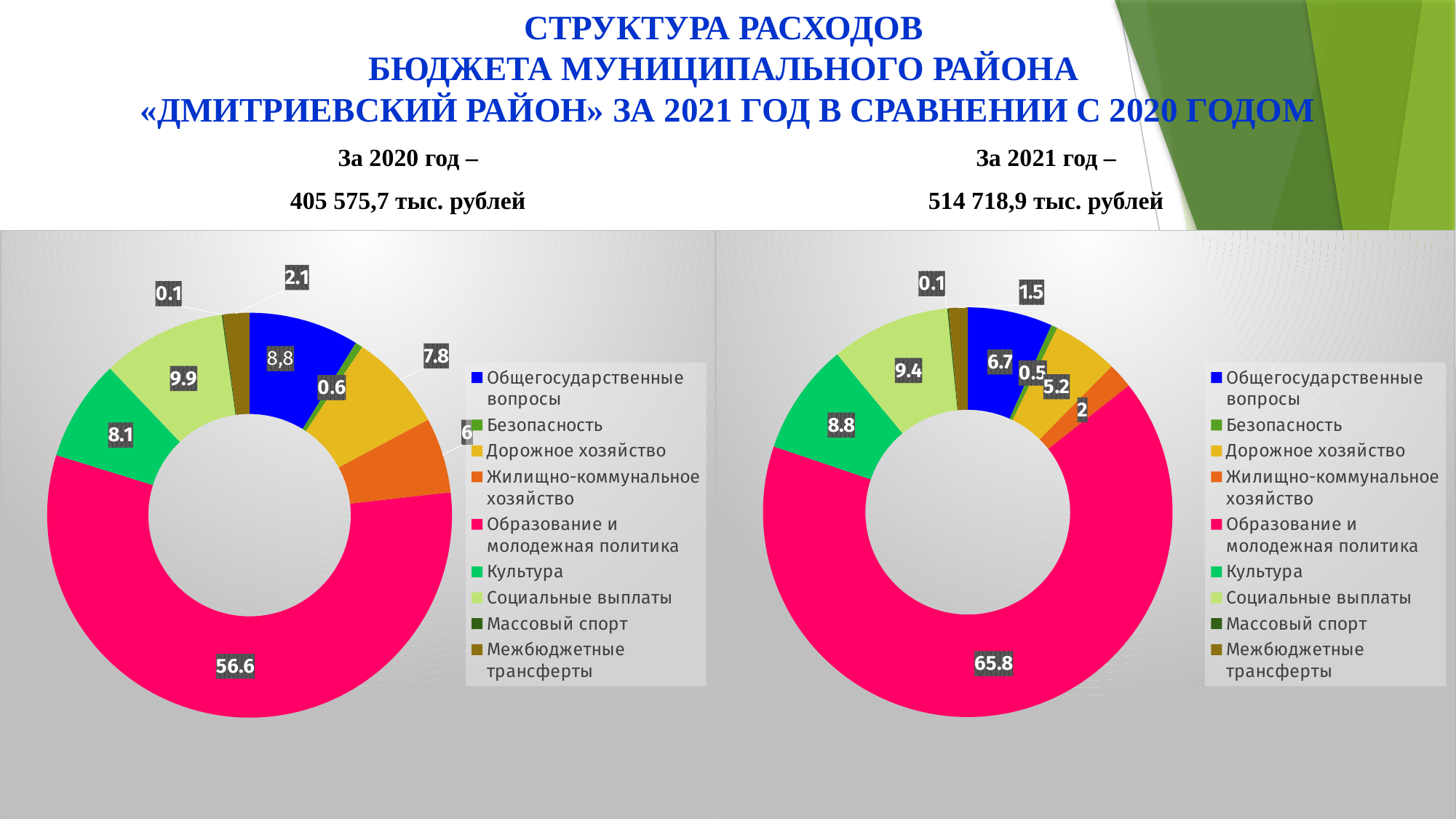

# СТРУКТУРА РАСХОДОВ БЮДЖЕТА МУНИЦИПАЛЬНОГО РАЙОНА «ДМИТРИЕВСКИЙ РАЙОН» ЗА 2021 ГОД В СРАВНЕНИИ С 2020 ГОДОМ
За 2021 год –
514 718,9 тыс. рублей
За 2020 год –
405 575,7 тыс. рублей

### Chart

| Category | Продажи |
|---|---|
| Общегосударственные вопросы | 8.8 |
| Безопасность | 0.6 |
| Дорожное хозяйство | 7.8 |
| Жилищно-коммунальное хозяйство | 6.0 |
| Образование и молодежная политика | 56.6 |
| Культура | 8.1 |
| Социальные выплаты | 9.9 |
| Массовый спорт | 0.1 |
| Межбюджетные трансферты | 2.1 |

### Chart

| Category | Продажи |
|---|---|
| Общегосударственные вопросы | 6.7 |
| Безопасность | 0.5 |
| Дорожное хозяйство | 5.2 |
| Жилищно-коммунальное хозяйство | 2.0 |
| Образование и молодежная политика | 65.8 |
| Культура | 8.8 |
| Социальные выплаты | 9.4 |
| Массовый спорт | 0.1 |
| Межбюджетные трансферты | 1.5 |